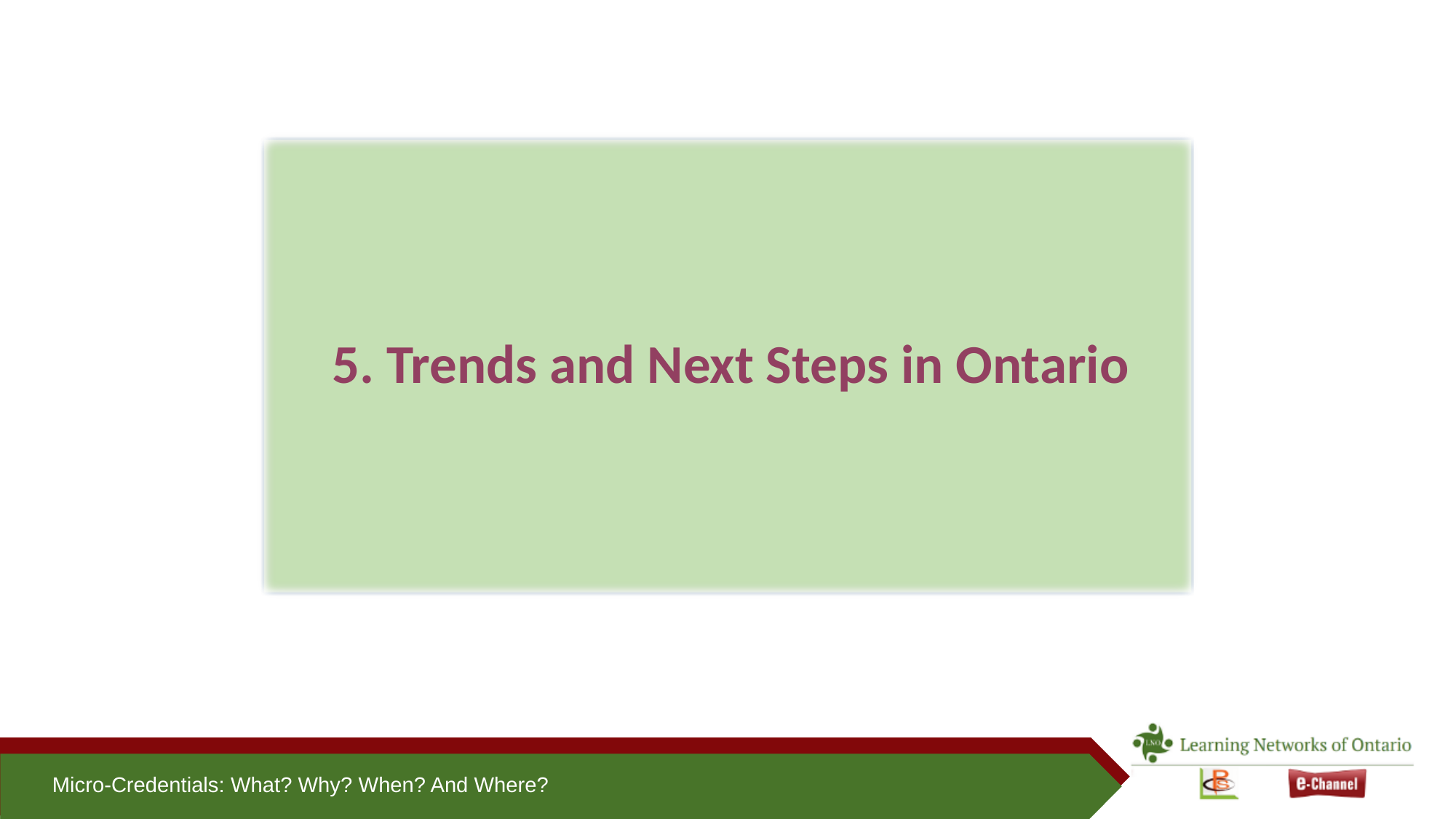

5. Trends and Next Steps in Ontario